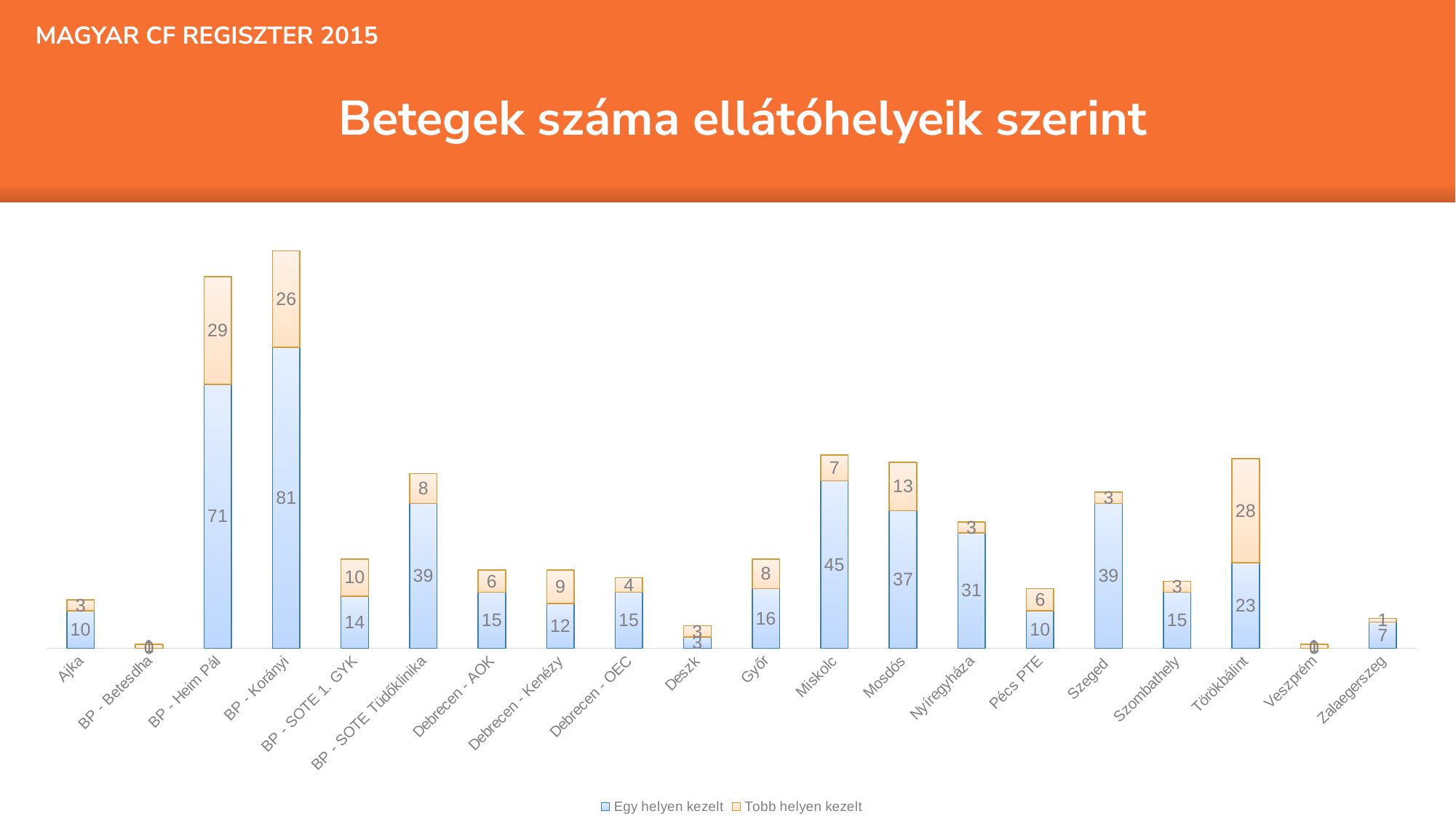

MAGYAR CF REGISZTER 2015
Betegek száma ellátóhelyeik szerint

### Chart

| Category | Egy helyen kezelt | Tobb helyen kezelt |
|---|---|---|
| Ajka | 10.0 | 3.0 |
| BP - Betesdha | 0.0 | 1.0 |
| BP - Heim Pál | 71.0 | 29.0 |
| BP - Korányi | 81.0 | 26.0 |
| BP - SOTE 1. GYK | 14.0 | 10.0 |
| BP - SOTE Tüdőklinika | 39.0 | 8.0 |
| Debrecen - AOK | 15.0 | 6.0 |
| Debrecen - Kenézy | 12.0 | 9.0 |
| Debrecen - OEC | 15.0 | 4.0 |
| Deszk | 3.0 | 3.0 |
| Győr | 16.0 | 8.0 |
| Miskolc | 45.0 | 7.0 |
| Mosdós | 37.0 | 13.0 |
| Nyíregyháza | 31.0 | 3.0 |
| Pécs PTE | 10.0 | 6.0 |
| Szeged  | 39.0 | 3.0 |
| Szombathely | 15.0 | 3.0 |
| Törökbálint | 23.0 | 28.0 |
| Veszprém | 0.0 | 1.0 |
| Zalaegerszeg | 7.0 | 1.0 |
Betegek létszáma lakóhelyeik szerint
Átlagéletkor:
Nők: 16,4 év
Férfiak: 17,8 év